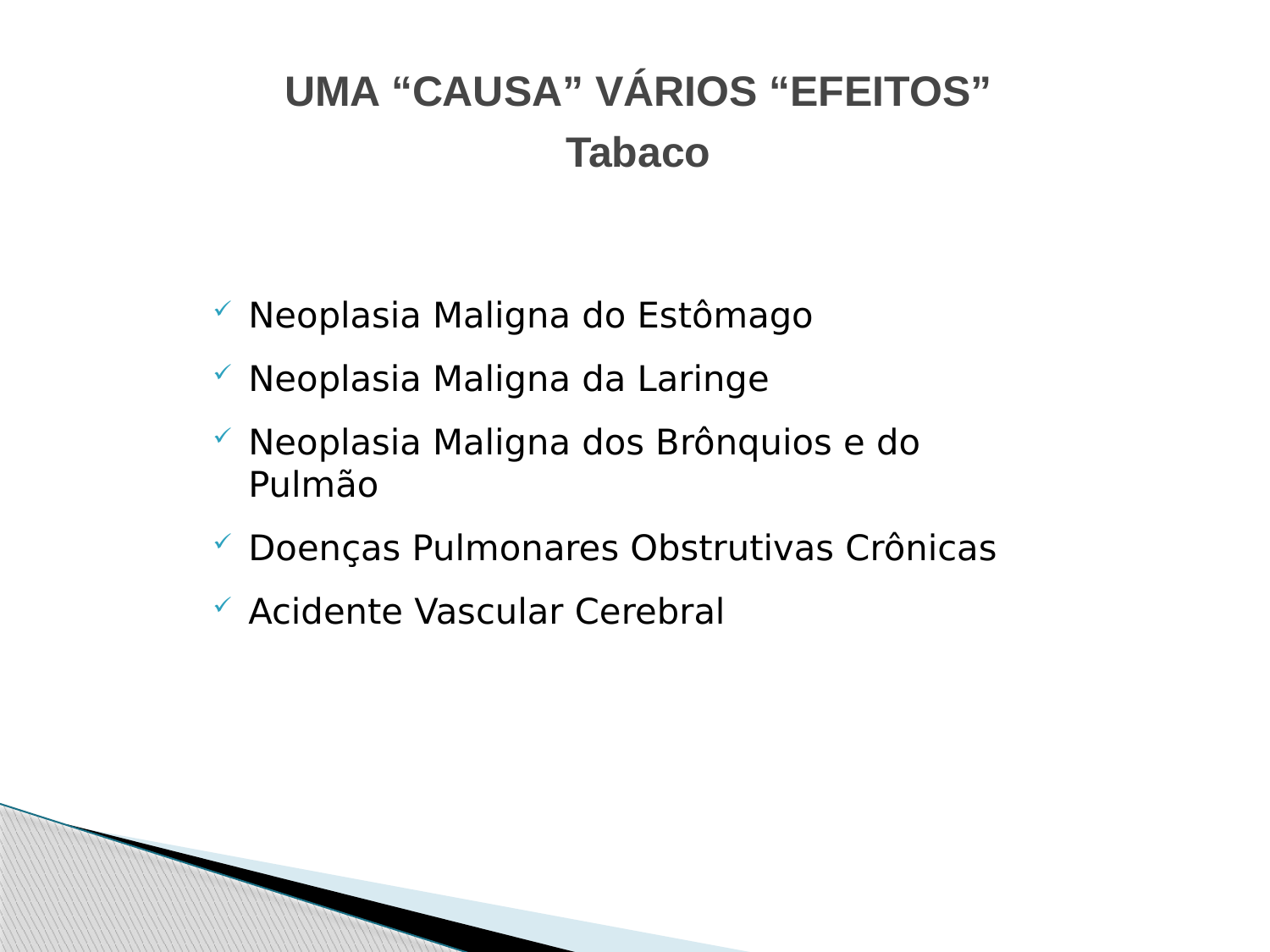

# UMA “CAUSA” VÁRIOS “EFEITOS” Tabaco
Neoplasia Maligna do Estômago
Neoplasia Maligna da Laringe
Neoplasia Maligna dos Brônquios e do Pulmão
Doenças Pulmonares Obstrutivas Crônicas
Acidente Vascular Cerebral